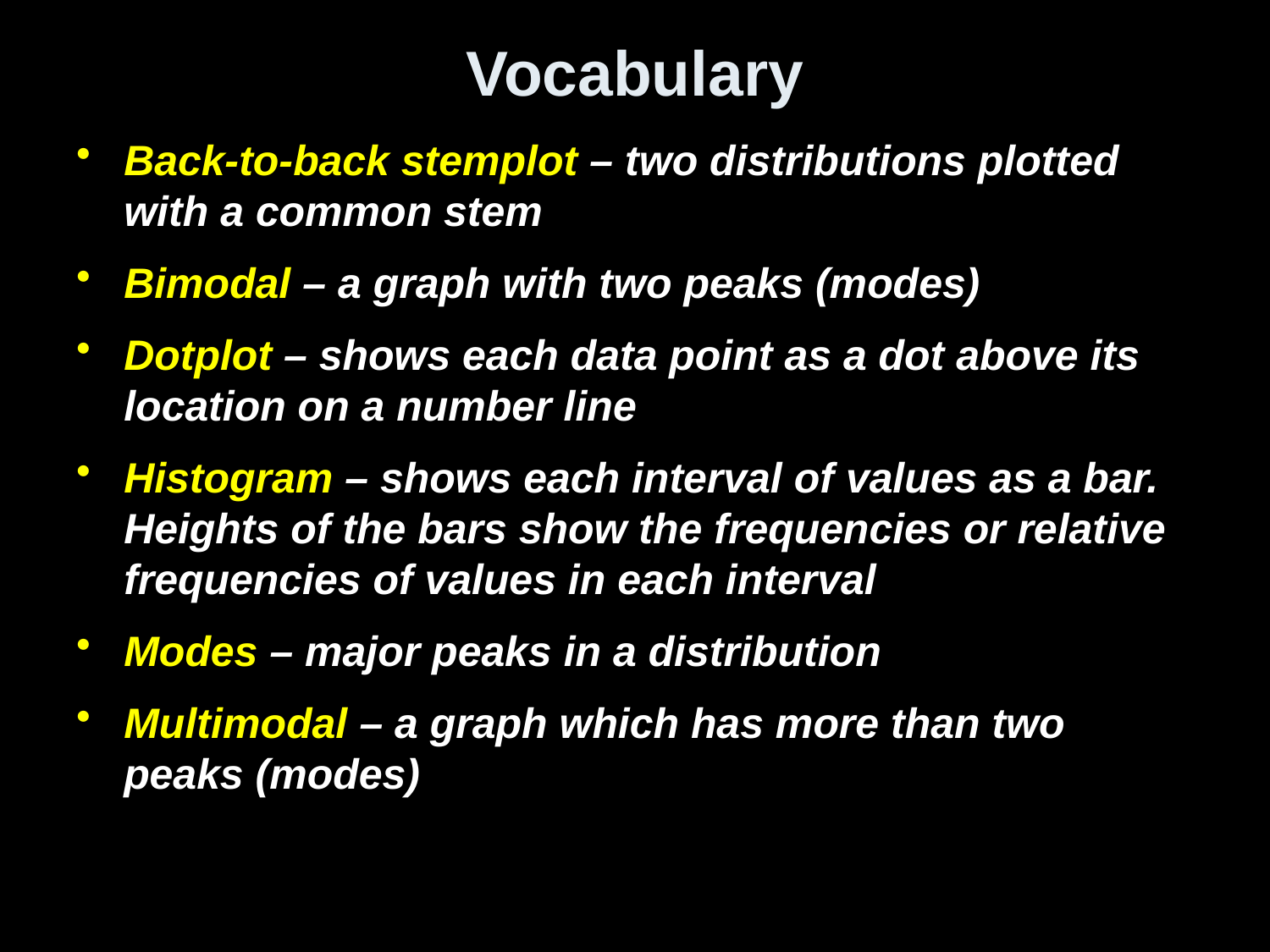

# Vocabulary
Back-to-back stemplot – two distributions plotted with a common stem
Bimodal – a graph with two peaks (modes)
Dotplot – shows each data point as a dot above its location on a number line
Histogram – shows each interval of values as a bar.  Heights of the bars show the frequencies or relative frequencies of values in each interval
Modes – major peaks in a distribution
Multimodal – a graph which has more than two peaks (modes)